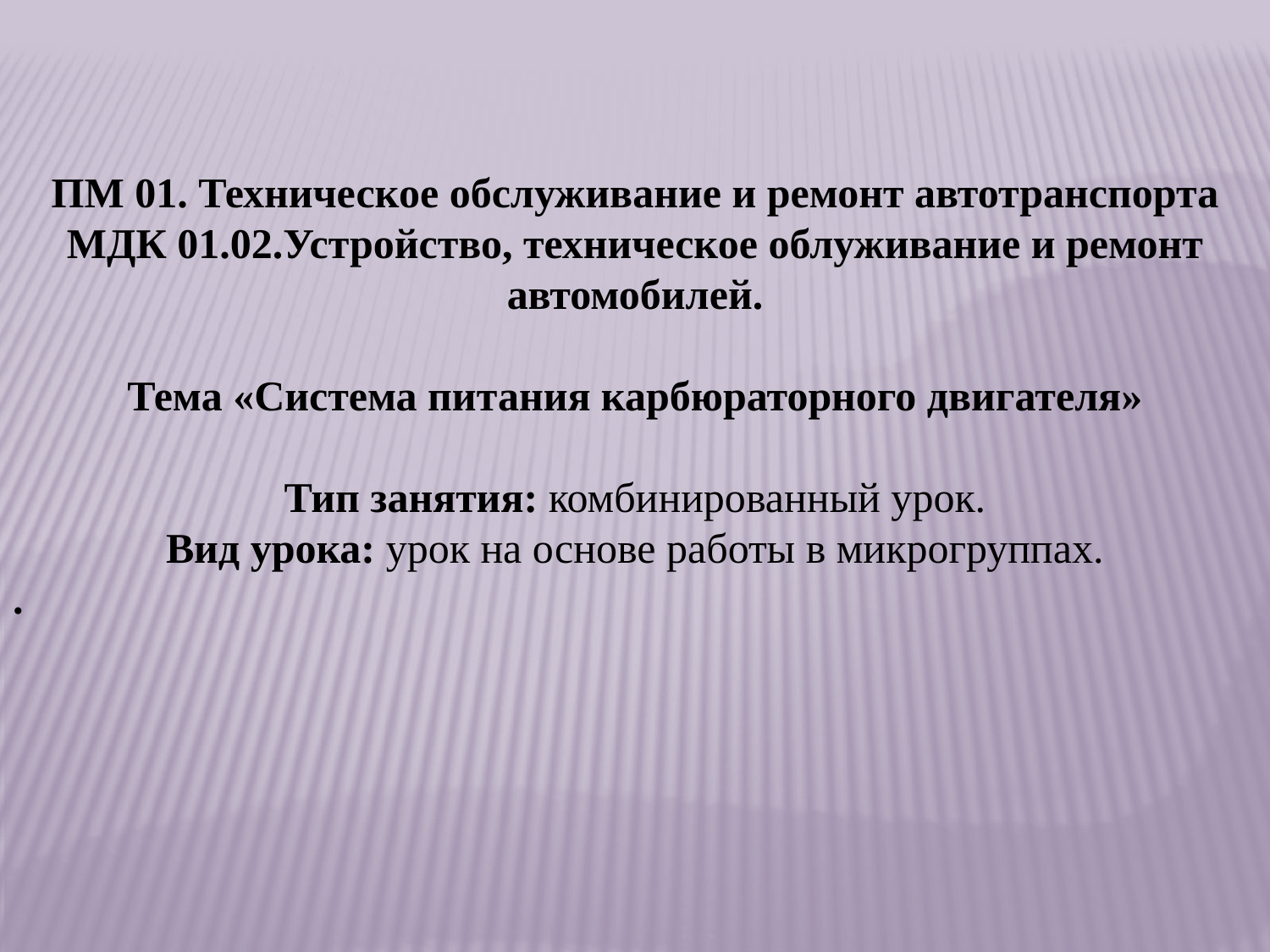

ПМ 01. Техническое обслуживание и ремонт автотранспорта
МДК 01.02.Устройство, техническое облуживание и ремонт автомобилей.

Тема «Система питания карбюраторного двигателя»

Тип занятия: комбинированный урок.
Вид урока: урок на основе работы в микрогруппах.
.